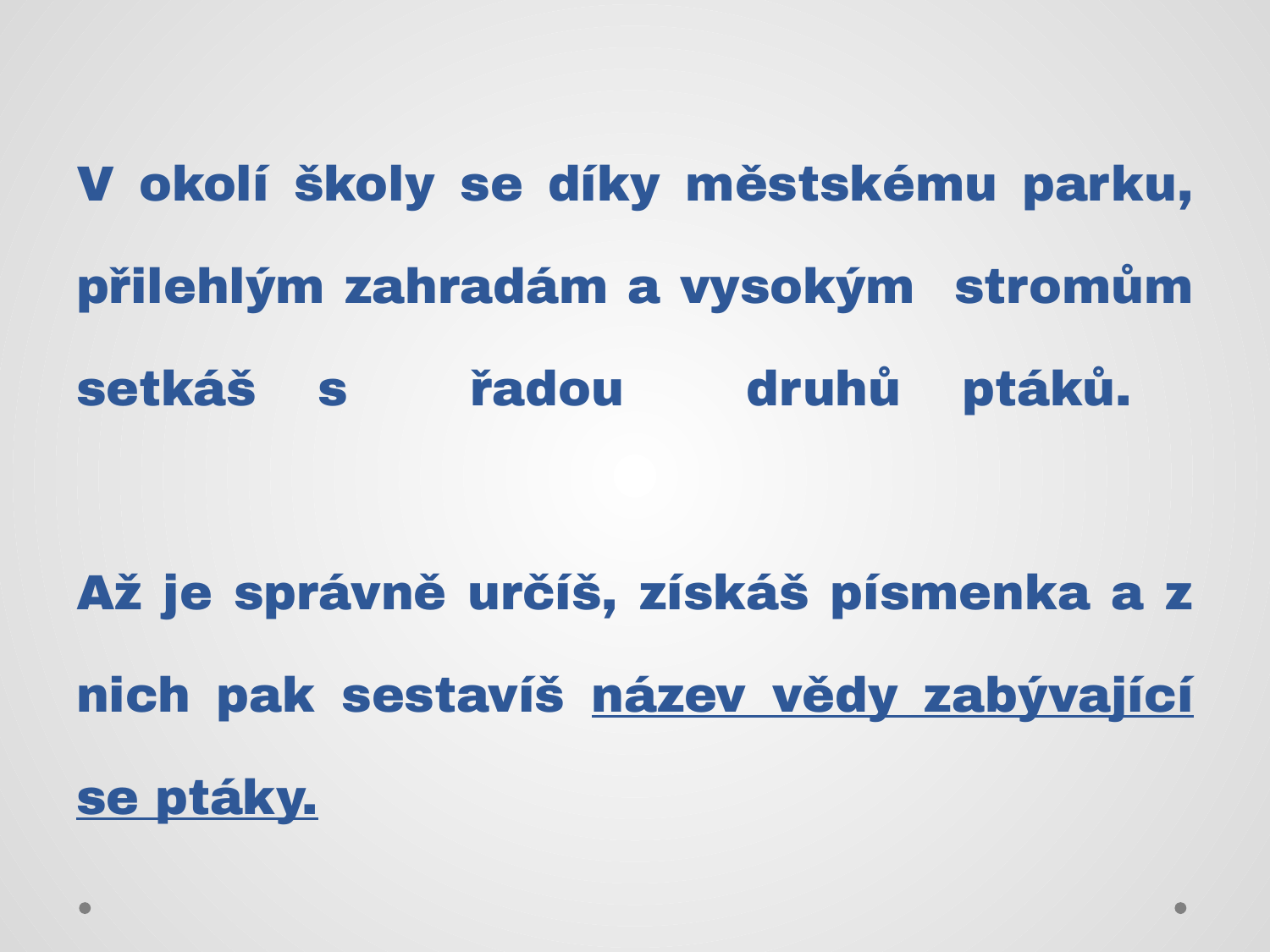

# V okolí školy se díky městskému parku, přilehlým zahradám a vysokým  stromům setkáš s  řadou  druhů ptáků. Až je správně určíš, získáš písmenka a z nich pak sestavíš název vědy zabývající se ptáky.